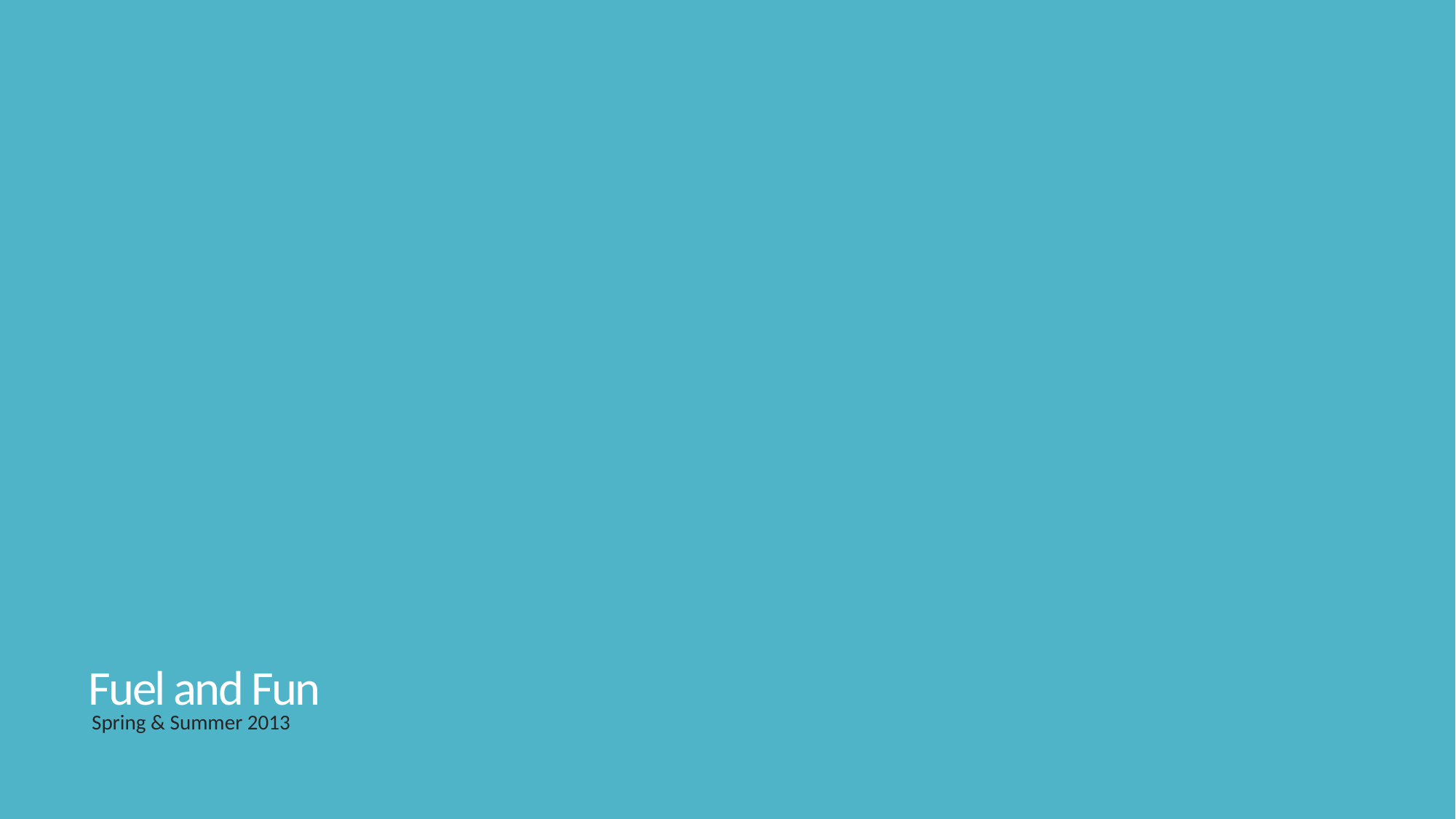

# Fuel and Fun
Spring & Summer 2013